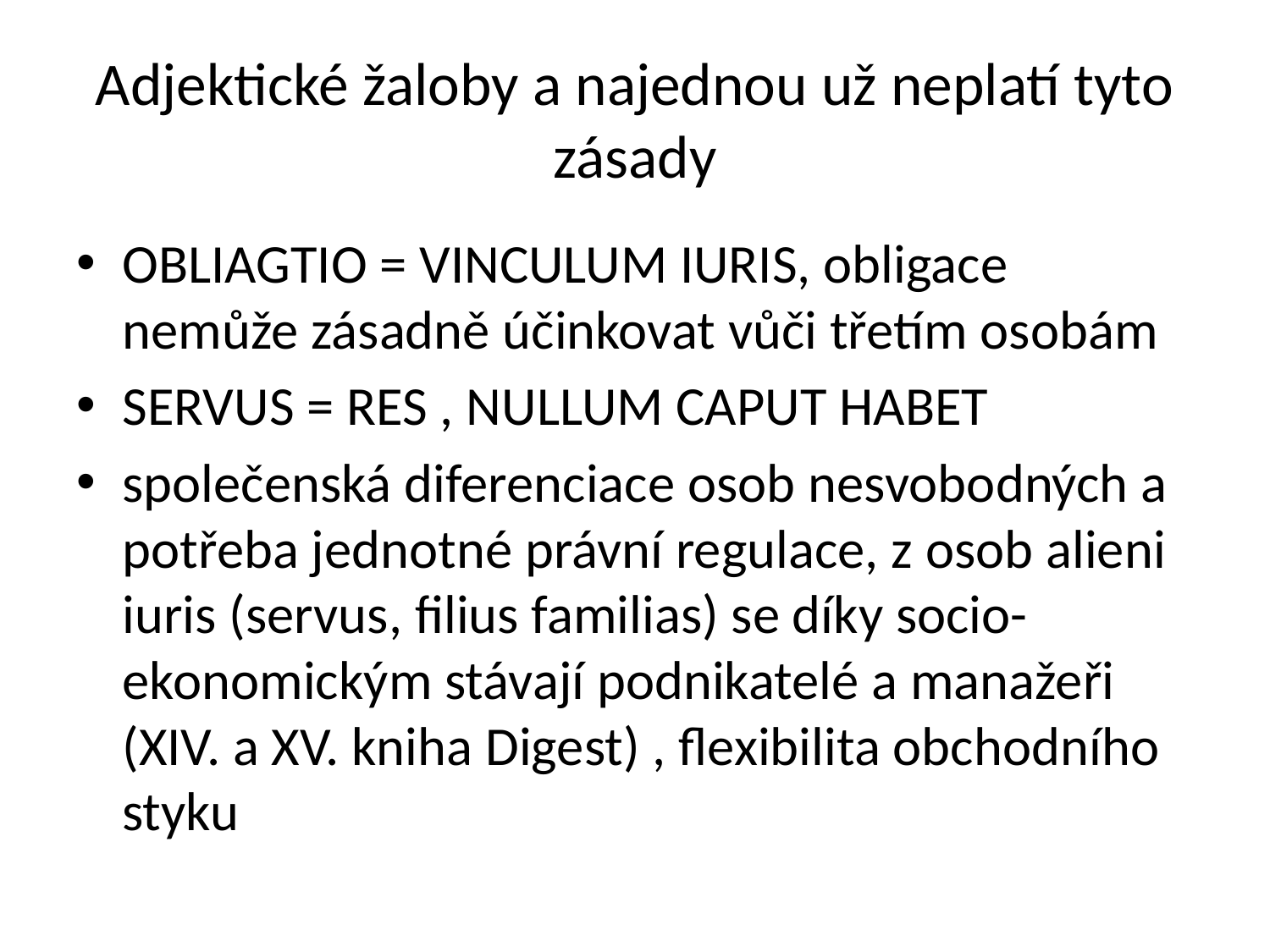

# Adjektické žaloby a najednou už neplatí tyto zásady
OBLIAGTIO = VINCULUM IURIS, obligace nemůže zásadně účinkovat vůči třetím osobám
SERVUS = RES , NULLUM CAPUT HABET
společenská diferenciace osob nesvobodných a potřeba jednotné právní regulace, z osob alieni iuris (servus, filius familias) se díky socio-ekonomickým stávají podnikatelé a manažeři (XIV. a XV. kniha Digest) , flexibilita obchodního styku